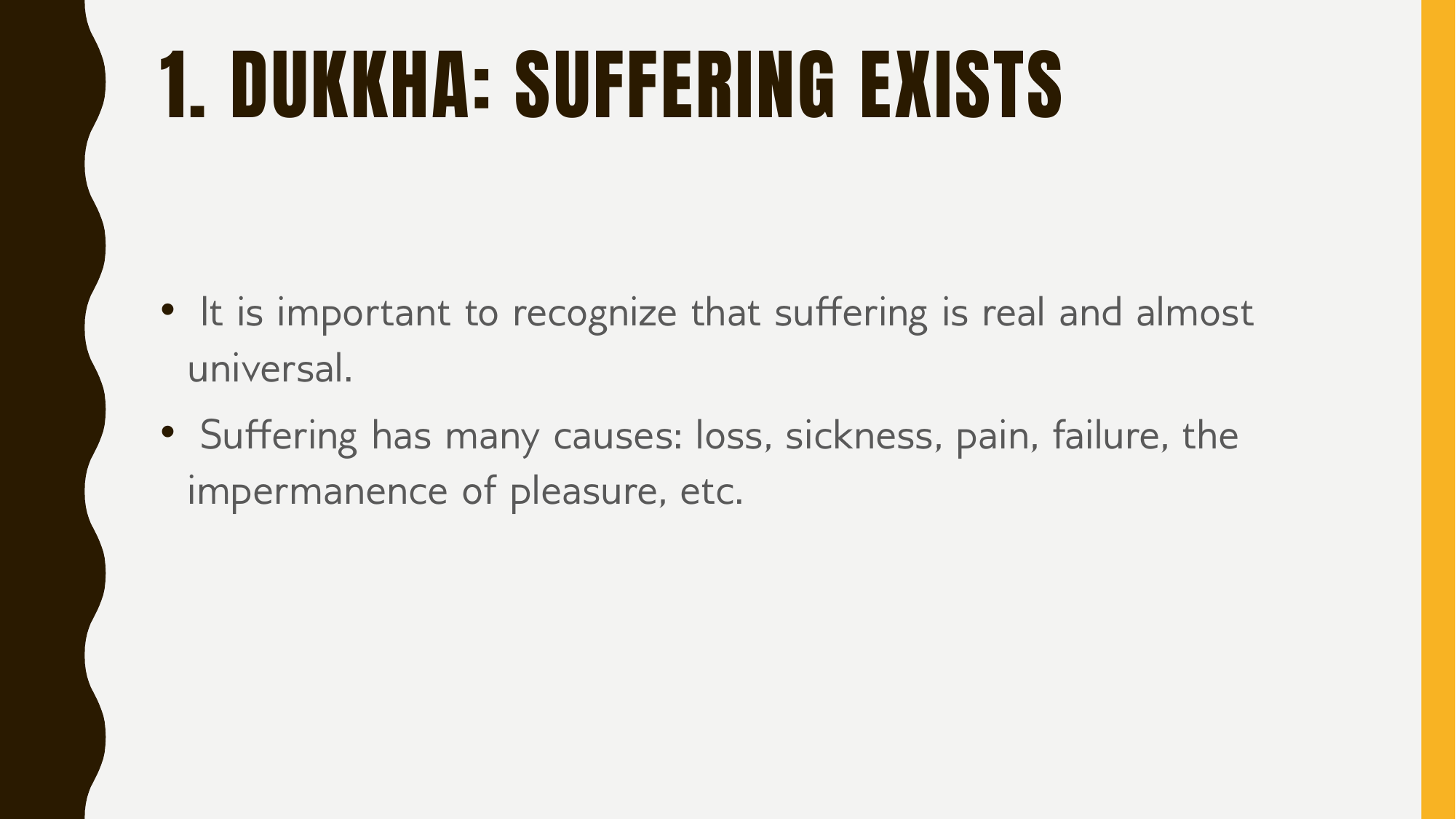

# 1. Dukkha: Suffering exists
 It is important to recognize that suffering is real and almost universal.
 Suffering has many causes: loss, sickness, pain, failure, the impermanence of pleasure, etc.